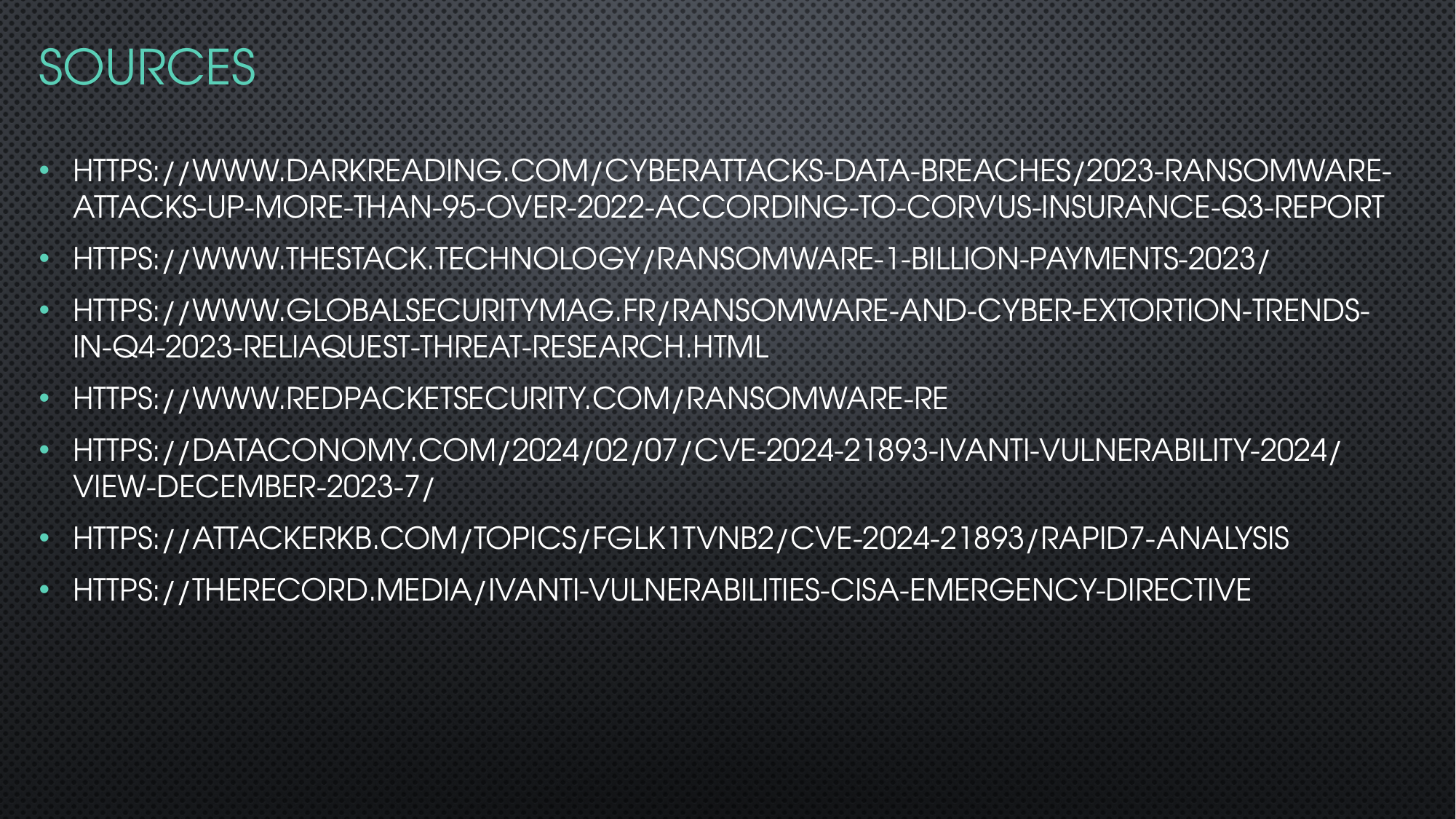

# Sources
https://www.darkreading.com/cyberattacks-data-breaches/2023-ransomware-attacks-up-more-than-95-over-2022-according-to-corvus-insurance-q3-report
https://www.thestack.technology/ransomware-1-billion-payments-2023/
https://www.globalsecuritymag.fr/ransomware-and-cyber-extortion-trends-in-q4-2023-reliaquest-threat-research.html
https://www.redpacketsecurity.com/ransomware-re
https://dataconomy.com/2024/02/07/cve-2024-21893-ivanti-vulnerability-2024/view-december-2023-7/
https://attackerkb.com/topics/FGlK1TVnB2/cve-2024-21893/rapid7-analysis
https://therecord.media/ivanti-vulnerabilities-cisa-emergency-directive